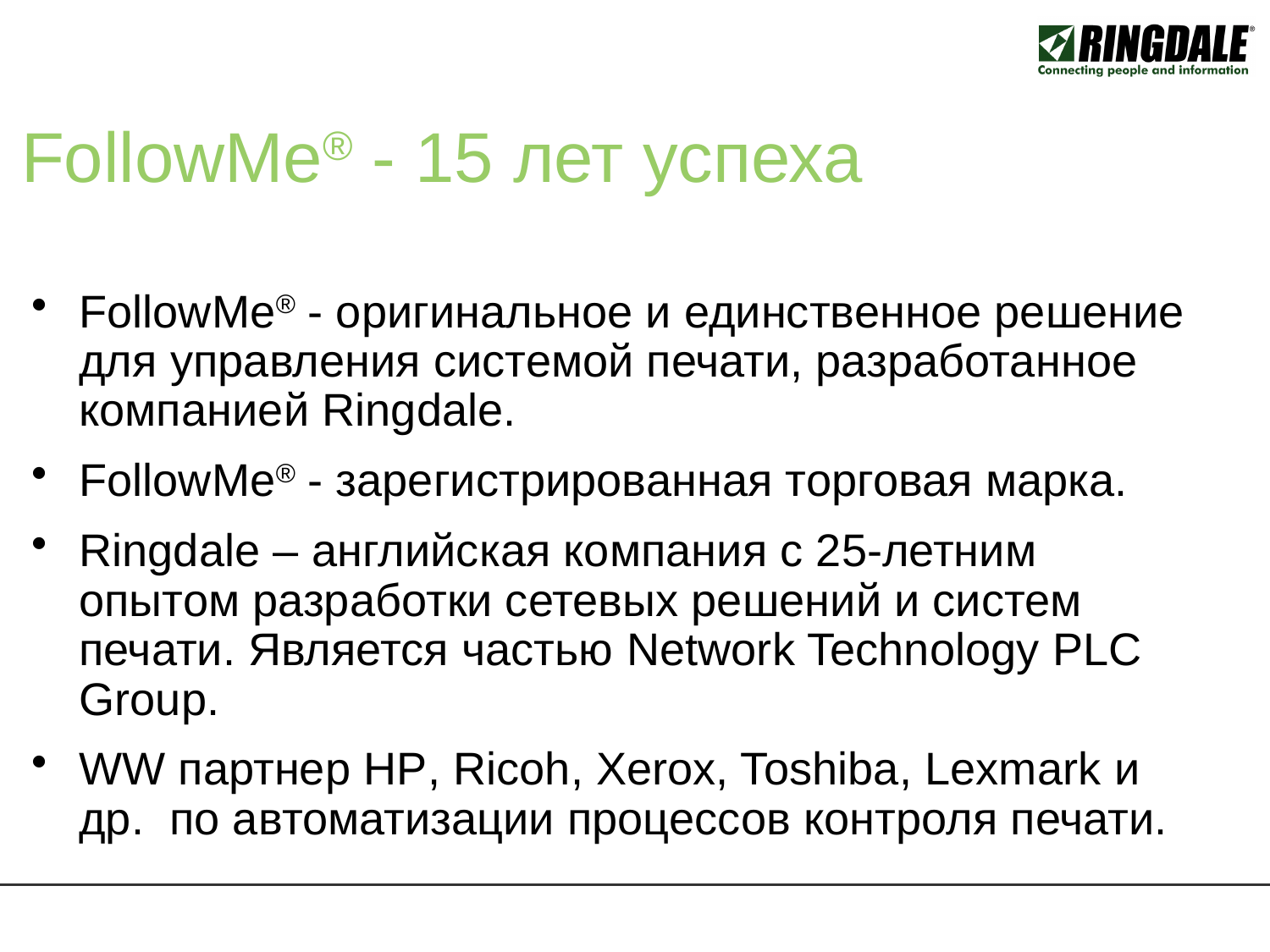

# FollowMe® - 15 лет успеха

FollowMe® - оригинальное и единственное решение для управления системой печати, разработанное компанией Ringdale.
FollowMe® - зарегистрированная торговая марка.
Ringdale – английская компания с 25-летним опытом разработки сетевых решений и систем печати. Является частью Network Technology PLC Group.
WW партнер НР, Ricoh, Xerox, Toshiba, Lexmark и др.  по автоматизации процессов контроля печати.